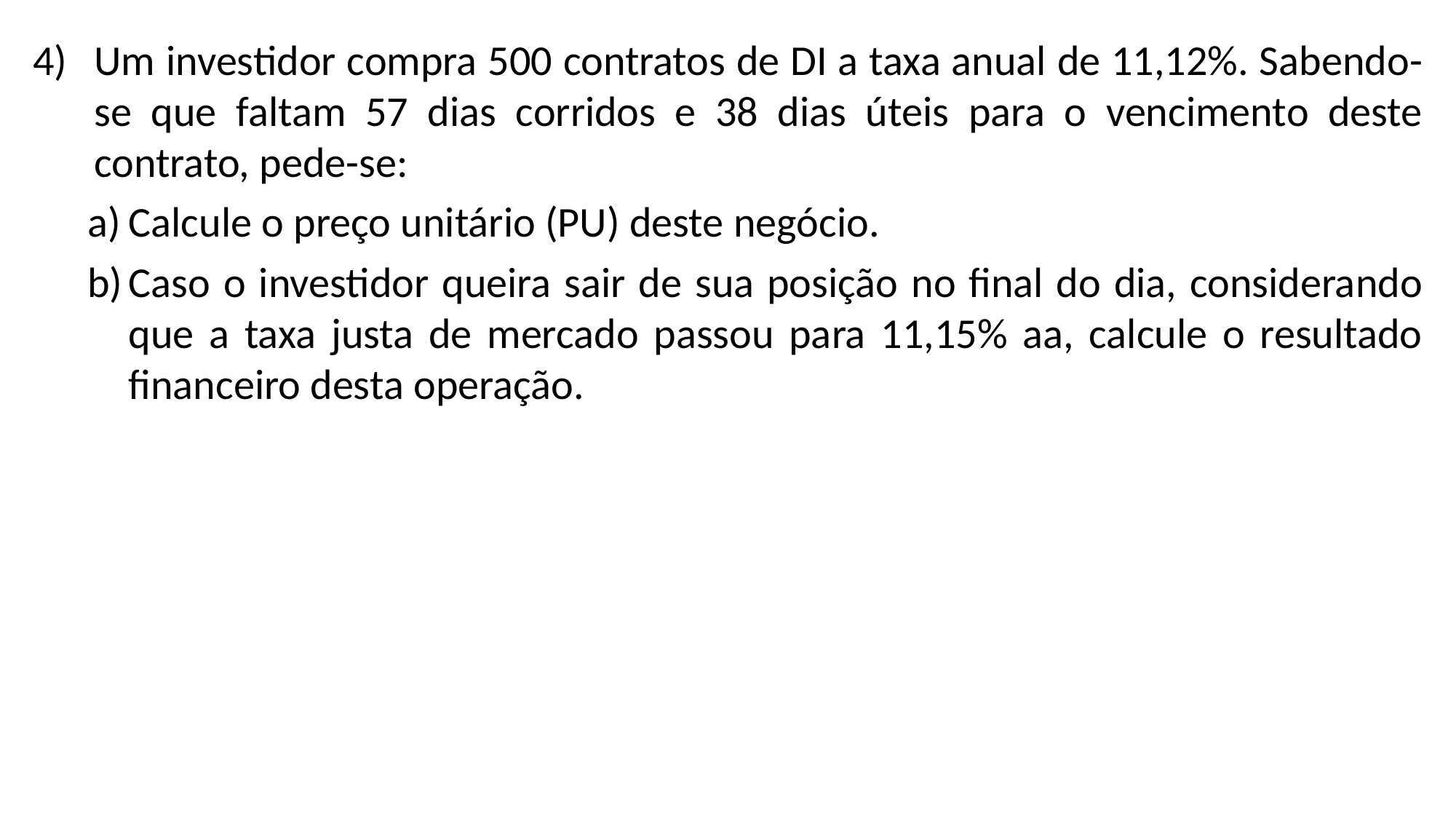

Um investidor compra 500 contratos de DI a taxa anual de 11,12%. Sabendo-se que faltam 57 dias corridos e 38 dias úteis para o vencimento deste contrato, pede-se:
Calcule o preço unitário (PU) deste negócio.
Caso o investidor queira sair de sua posição no final do dia, considerando que a taxa justa de mercado passou para 11,15% aa, calcule o resultado financeiro desta operação.